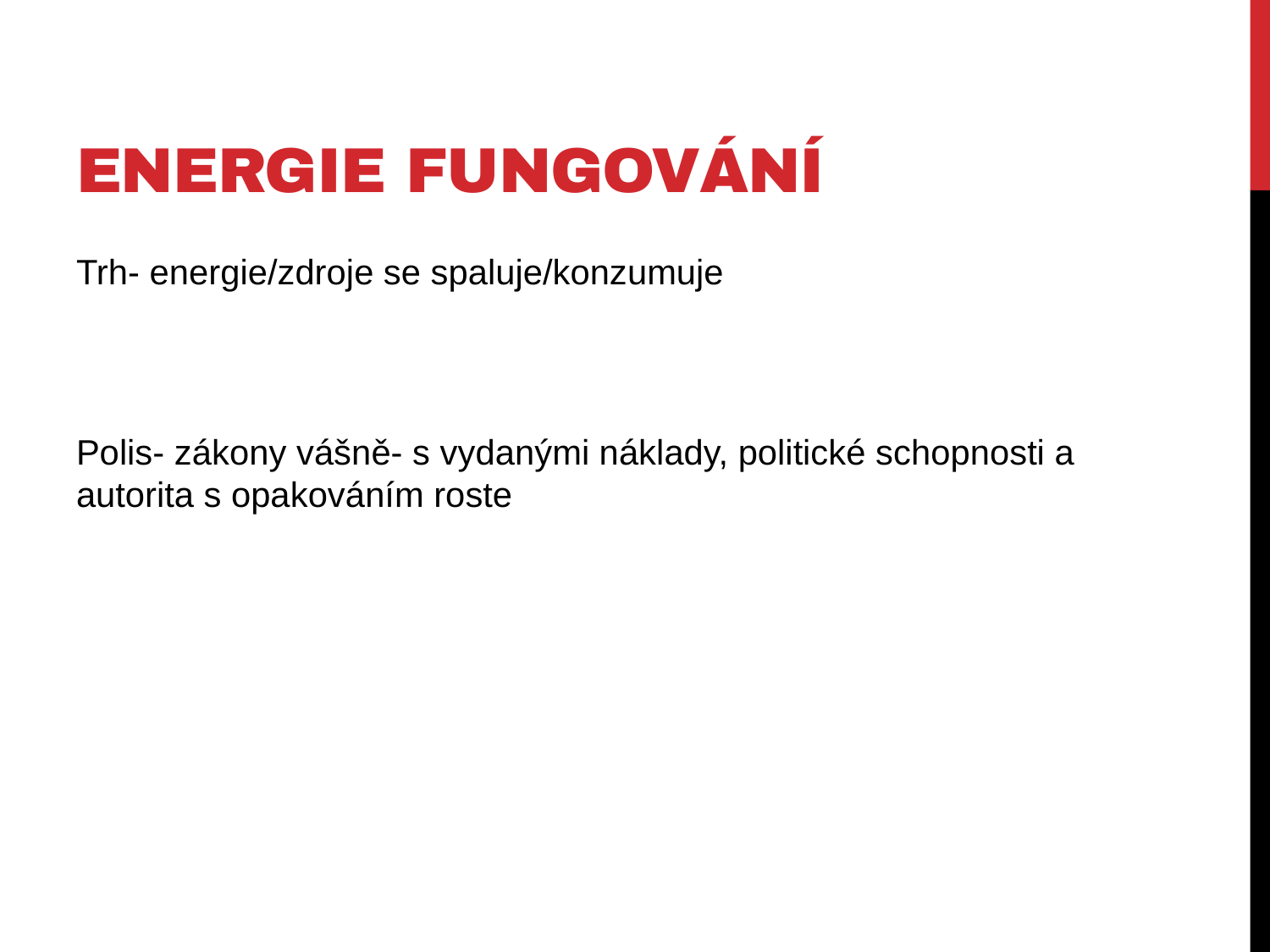

# Energie fungování
Trh- energie/zdroje se spaluje/konzumuje

Polis- zákony vášně- s vydanými náklady, politické schopnosti a autorita s opakováním roste